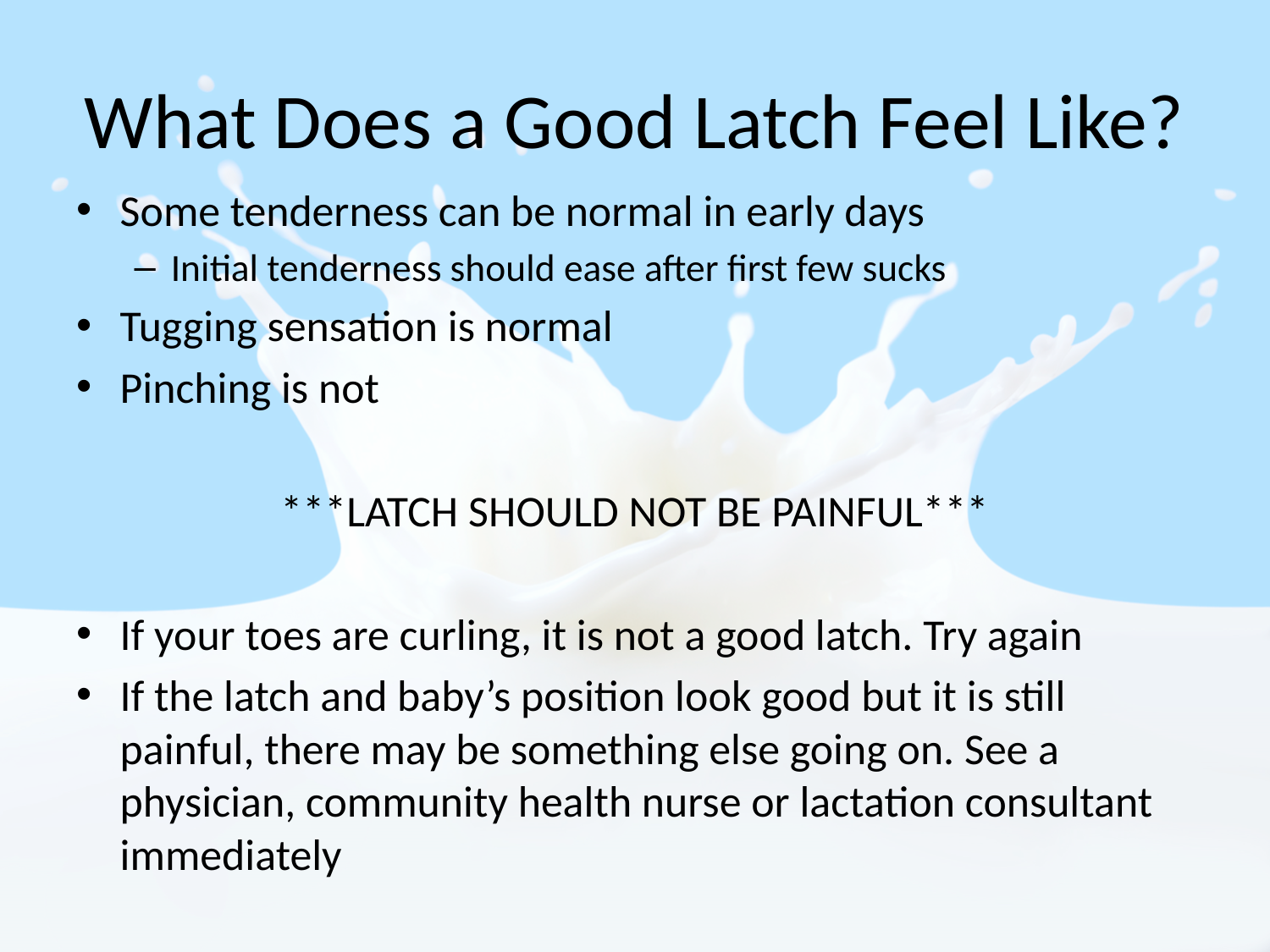

# What Does a Good Latch Feel Like?
Some tenderness can be normal in early days
Initial tenderness should ease after first few sucks
Tugging sensation is normal
Pinching is not

***LATCH SHOULD NOT BE PAINFUL***

If your toes are curling, it is not a good latch. Try again
If the latch and baby’s position look good but it is still painful, there may be something else going on. See a physician, community health nurse or lactation consultant immediately